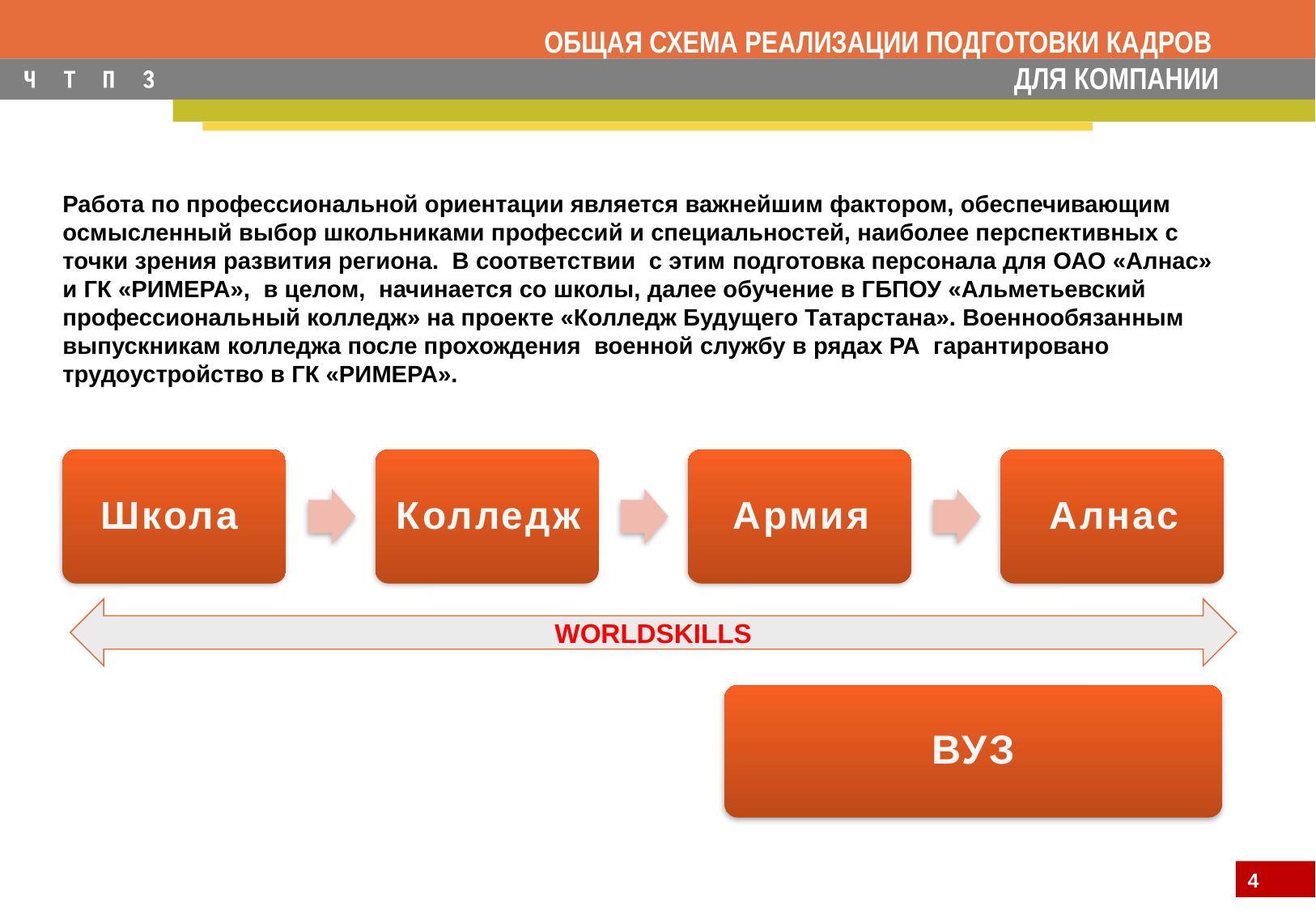

# ОБЩАЯ СХЕМА РЕАЛИЗАЦИИ ПОДГОТОВКИ КАДРОВ ДЛЯ КОМПАНИИ
Работа по профессиональной ориентации является важнейшим фактором, обеспечивающим осмысленный выбор школьниками профессий и специальностей, наиболее перспективных с точки зрения развития региона.  В соответствии  с этим подготовка персонала для ОАО «Алнас» и ГК «РИМЕРА»,  в целом,  начинается со школы, далее обучение в ГБПОУ «Альметьевский профессиональный колледж» на проекте «Колледж Будущего Татарстана». Военнообязанным выпускникам колледжа после прохождения  военной службу в рядах РА  гарантировано трудоустройство в ГК «РИМЕРА».

Школа

Колледж

Армия

Алнас
WORLDSKILLS

ВУЗ